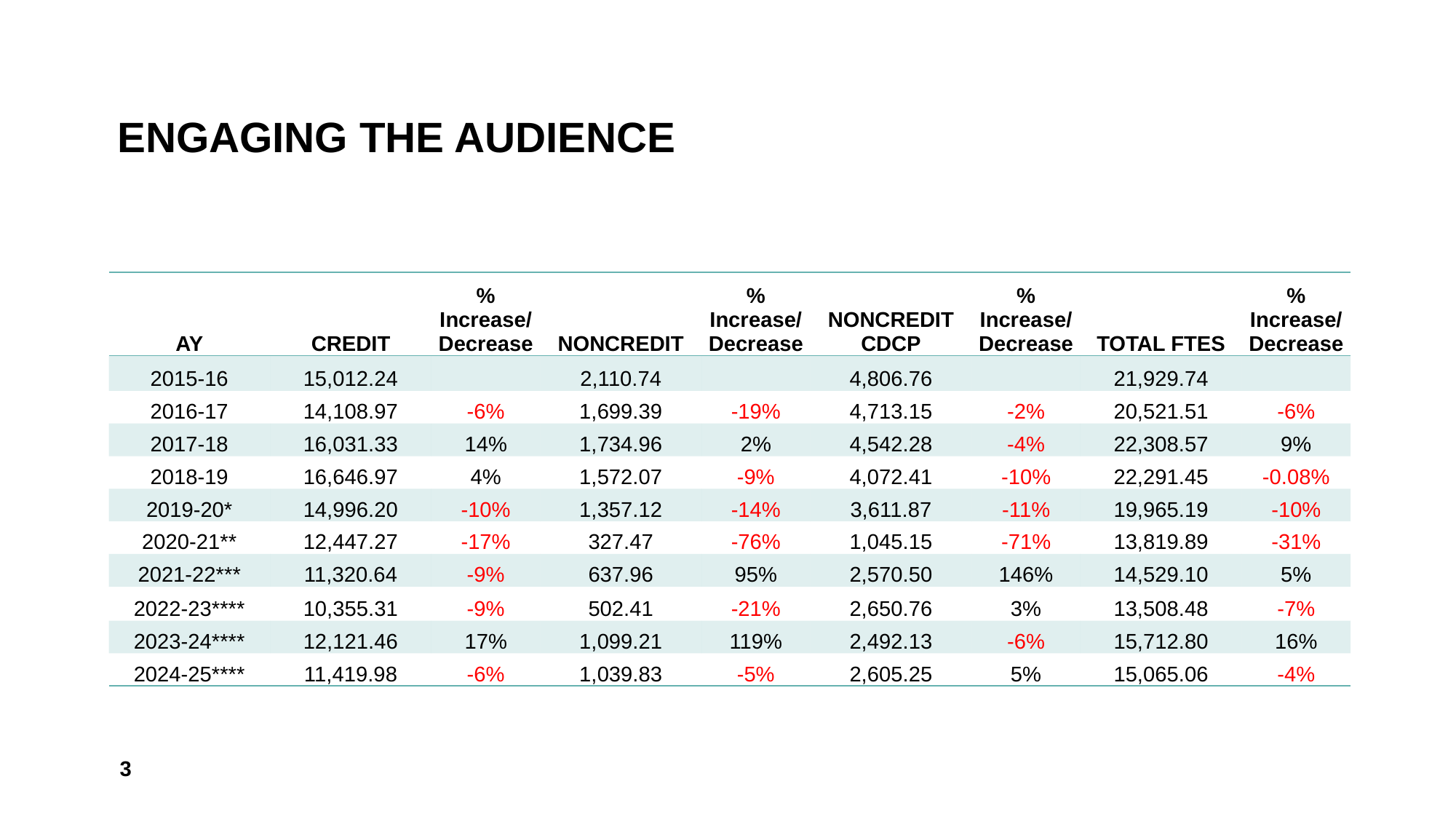

# Engaging the audience
| AY | CREDIT | % Increase/ Decrease | NONCREDIT | % Increase/ Decrease | NONCREDIT CDCP | % Increase/ Decrease | TOTAL FTES | % Increase/ Decrease |
| --- | --- | --- | --- | --- | --- | --- | --- | --- |
| 2015-16 | 15,012.24 |  | 2,110.74 |  | 4,806.76 |  | 21,929.74 |  |
| 2016-17 | 14,108.97 | -6% | 1,699.39 | -19% | 4,713.15 | -2% | 20,521.51 | -6% |
| 2017-18 | 16,031.33 | 14% | 1,734.96 | 2% | 4,542.28 | -4% | 22,308.57 | 9% |
| 2018-19 | 16,646.97 | 4% | 1,572.07 | -9% | 4,072.41 | -10% | 22,291.45 | -0.08% |
| 2019-20\* | 14,996.20 | -10% | 1,357.12 | -14% | 3,611.87 | -11% | 19,965.19 | -10% |
| 2020-21\*\* | 12,447.27 | -17% | 327.47 | -76% | 1,045.15 | -71% | 13,819.89 | -31% |
| 2021-22\*\*\* | 11,320.64 | -9% | 637.96 | 95% | 2,570.50 | 146% | 14,529.10 | 5% |
| 2022-23\*\*\*\* | 10,355.31 | -9% | 502.41 | -21% | 2,650.76 | 3% | 13,508.48 | -7% |
| 2023-24\*\*\*\* | 12,121.46 | 17% | 1,099.21 | 119% | 2,492.13 | -6% | 15,712.80 | 16% |
| 2024-25\*\*\*\* | 11,419.98 | -6% | 1,039.83 | -5% | 2,605.25 | 5% | 15,065.06 | -4% |
3